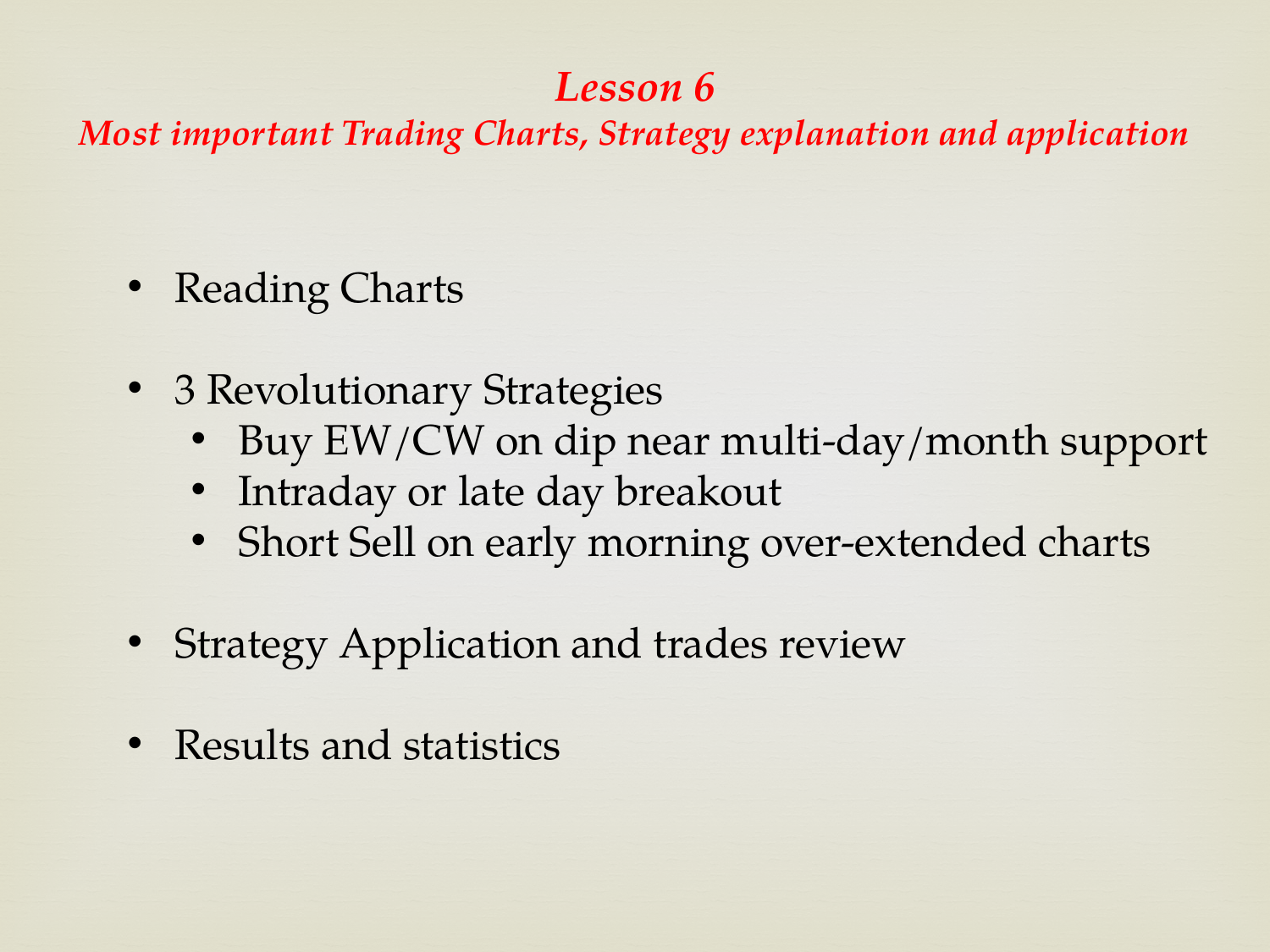

Lesson 6
Most important Trading Charts, Strategy explanation and application
Reading Charts

3 Revolutionary Strategies
Buy EW/CW on dip near multi-day/month support
Intraday or late day breakout
Short Sell on early morning over-extended charts

Strategy Application and trades review

Results and statistics